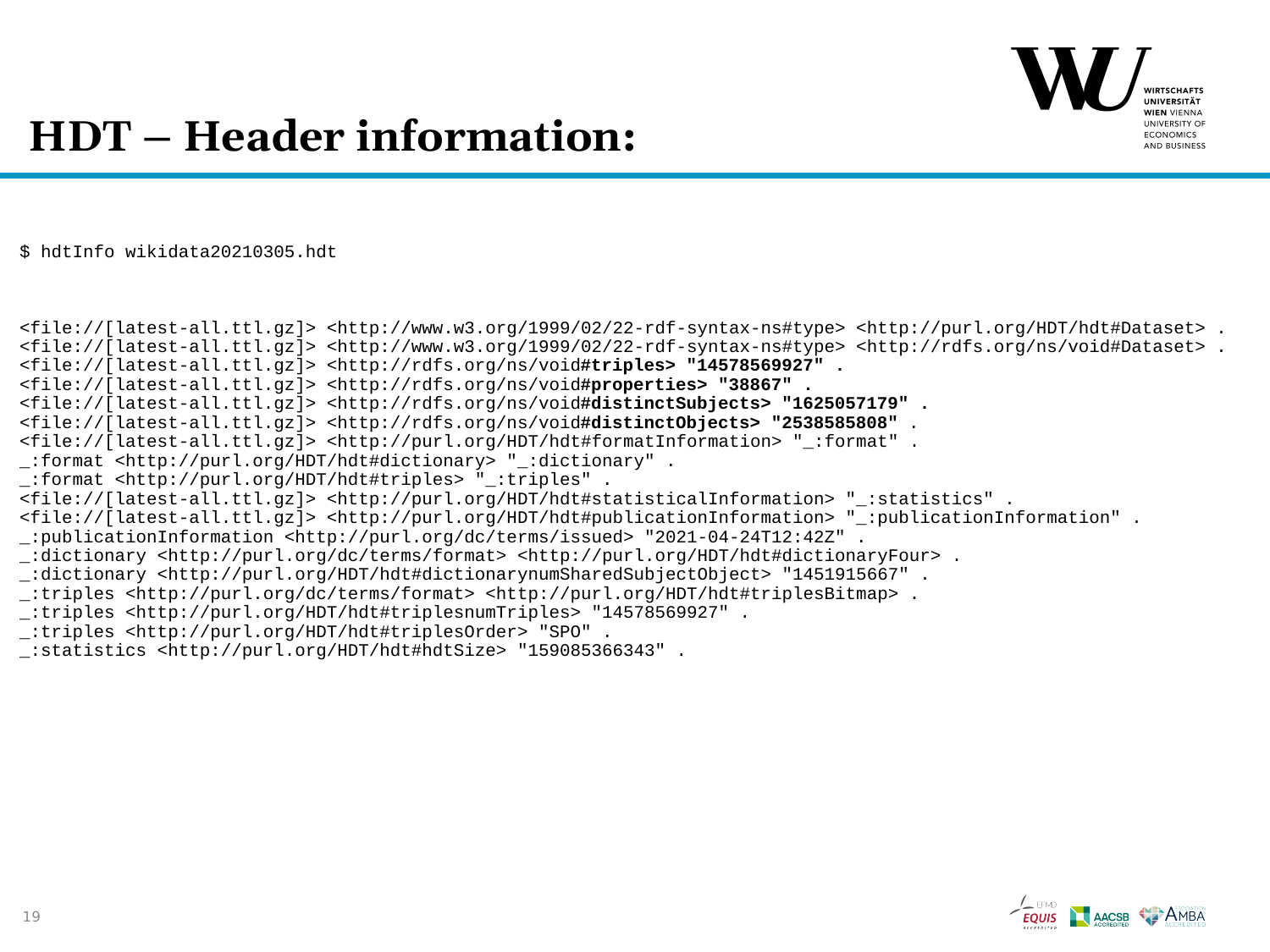

# HDT – Header information:
$ hdtInfo wikidata20210305.hdt

<file://[latest-all.ttl.gz]> <http://www.w3.org/1999/02/22-rdf-syntax-ns#type> <http://purl.org/HDT/hdt#Dataset> .
<file://[latest-all.ttl.gz]> <http://www.w3.org/1999/02/22-rdf-syntax-ns#type> <http://rdfs.org/ns/void#Dataset> .
<file://[latest-all.ttl.gz]> <http://rdfs.org/ns/void#triples> "14578569927" .
<file://[latest-all.ttl.gz]> <http://rdfs.org/ns/void#properties> "38867" .
<file://[latest-all.ttl.gz]> <http://rdfs.org/ns/void#distinctSubjects> "1625057179" .
<file://[latest-all.ttl.gz]> <http://rdfs.org/ns/void#distinctObjects> "2538585808" .
<file://[latest-all.ttl.gz]> <http://purl.org/HDT/hdt#formatInformation> "_:format" .
_:format <http://purl.org/HDT/hdt#dictionary> "_:dictionary" .
_:format <http://purl.org/HDT/hdt#triples> "_:triples" .
<file://[latest-all.ttl.gz]> <http://purl.org/HDT/hdt#statisticalInformation> "_:statistics" .
<file://[latest-all.ttl.gz]> <http://purl.org/HDT/hdt#publicationInformation> "_:publicationInformation" .
_:publicationInformation <http://purl.org/dc/terms/issued> "2021-04-24T12:42Z" .
_:dictionary <http://purl.org/dc/terms/format> <http://purl.org/HDT/hdt#dictionaryFour> .
_:dictionary <http://purl.org/HDT/hdt#dictionarynumSharedSubjectObject> "1451915667" .
_:triples <http://purl.org/dc/terms/format> <http://purl.org/HDT/hdt#triplesBitmap> .
_:triples <http://purl.org/HDT/hdt#triplesnumTriples> "14578569927" .
_:triples <http://purl.org/HDT/hdt#triplesOrder> "SPO" .
_:statistics <http://purl.org/HDT/hdt#hdtSize> "159085366343" .

19